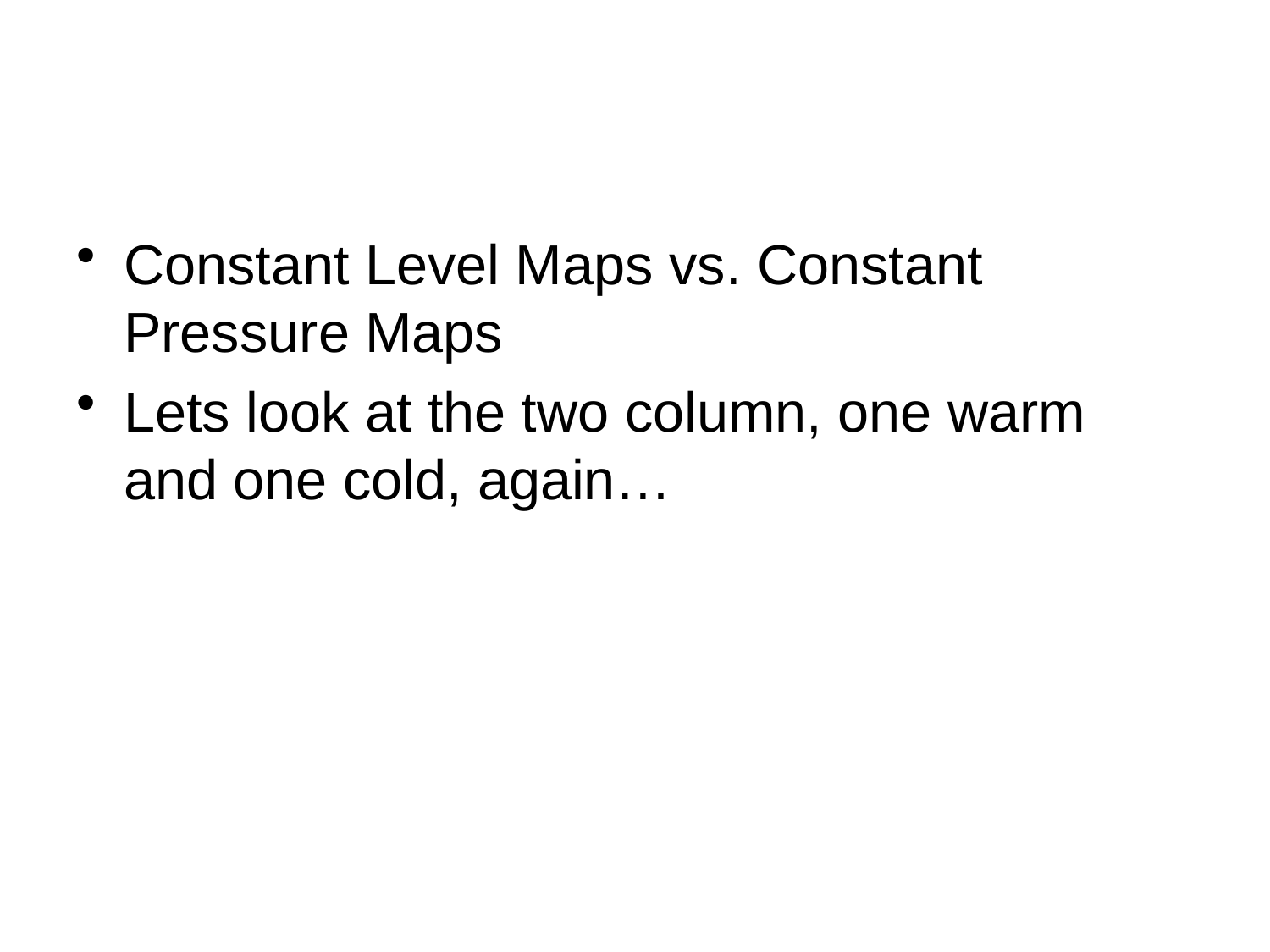

#
Constant Level Maps vs. Constant Pressure Maps
Lets look at the two column, one warm and one cold, again…